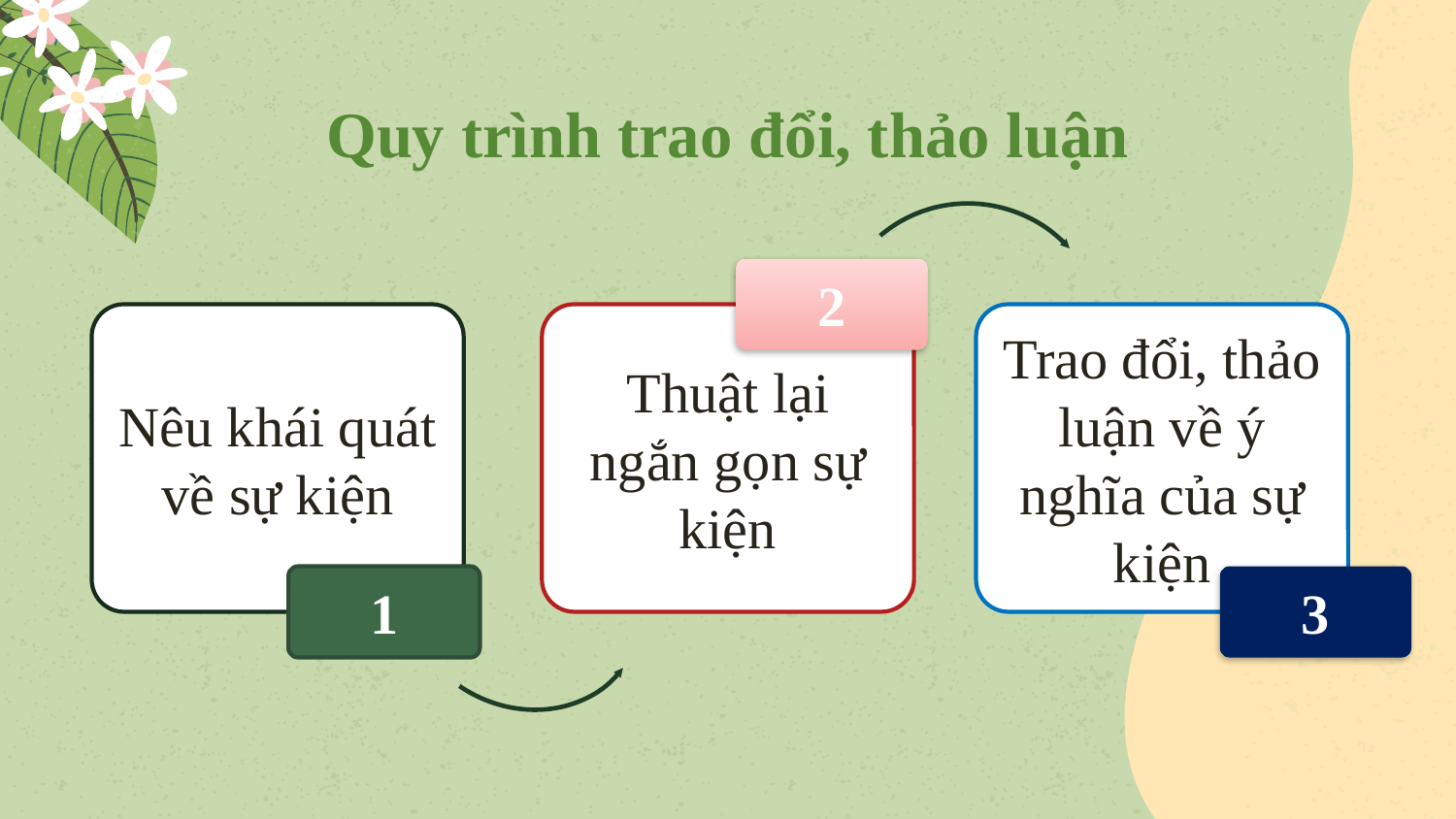

Quy trình trao đổi, thảo luận

2
Nêu khái quát về sự kiện
Thuật lại ngắn gọn sự kiện
Trao đổi, thảo luận về ý nghĩa của sự kiện

1
3